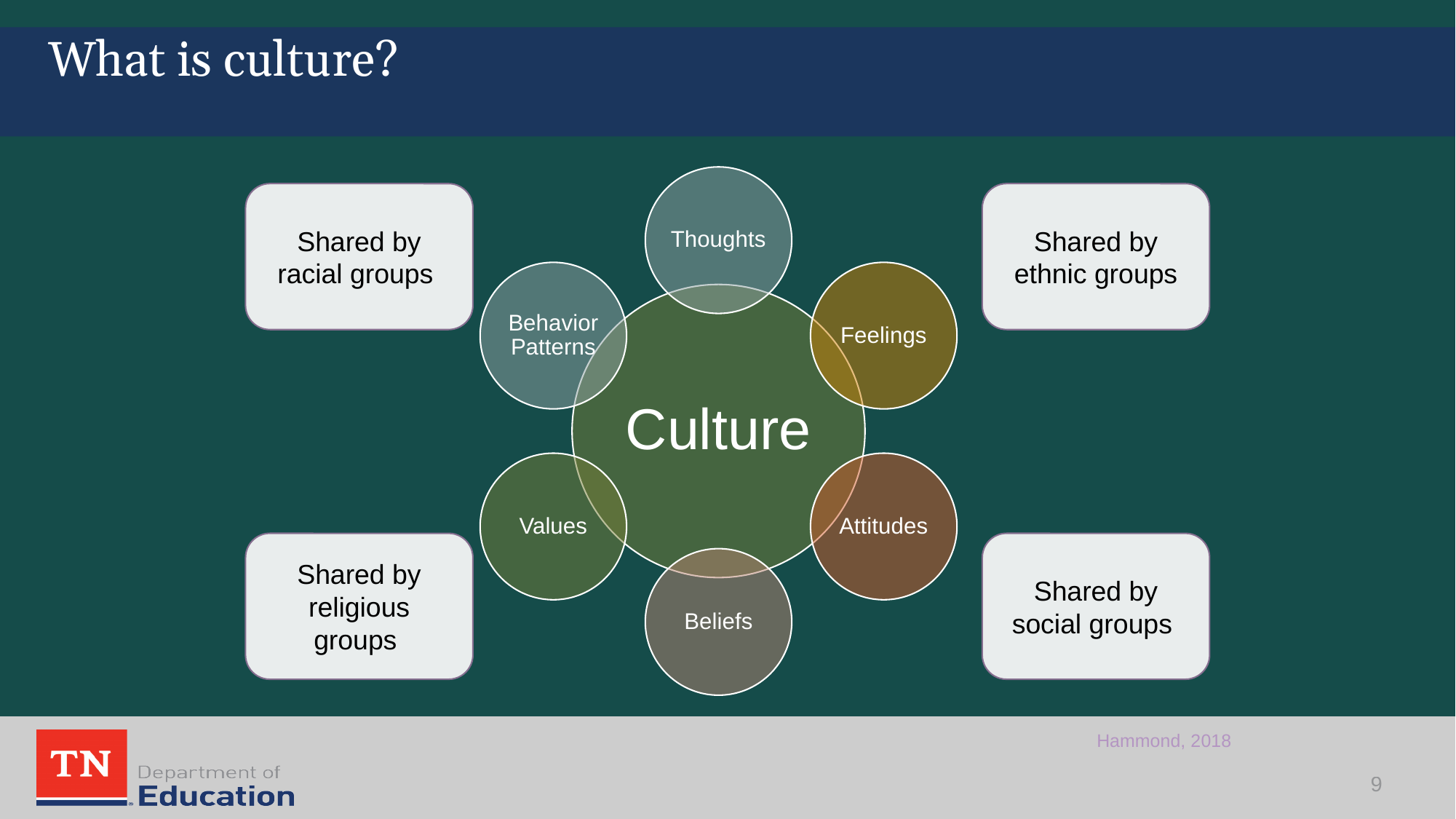

# What is culture?
Culture
Thoughts
Feelings
Attitudes
Beliefs
Values
Behavior Patterns
Shared by racial groups
Shared by ethnic groups
Shared by religious groups
Shared by social groups
Hammond, 2018
9